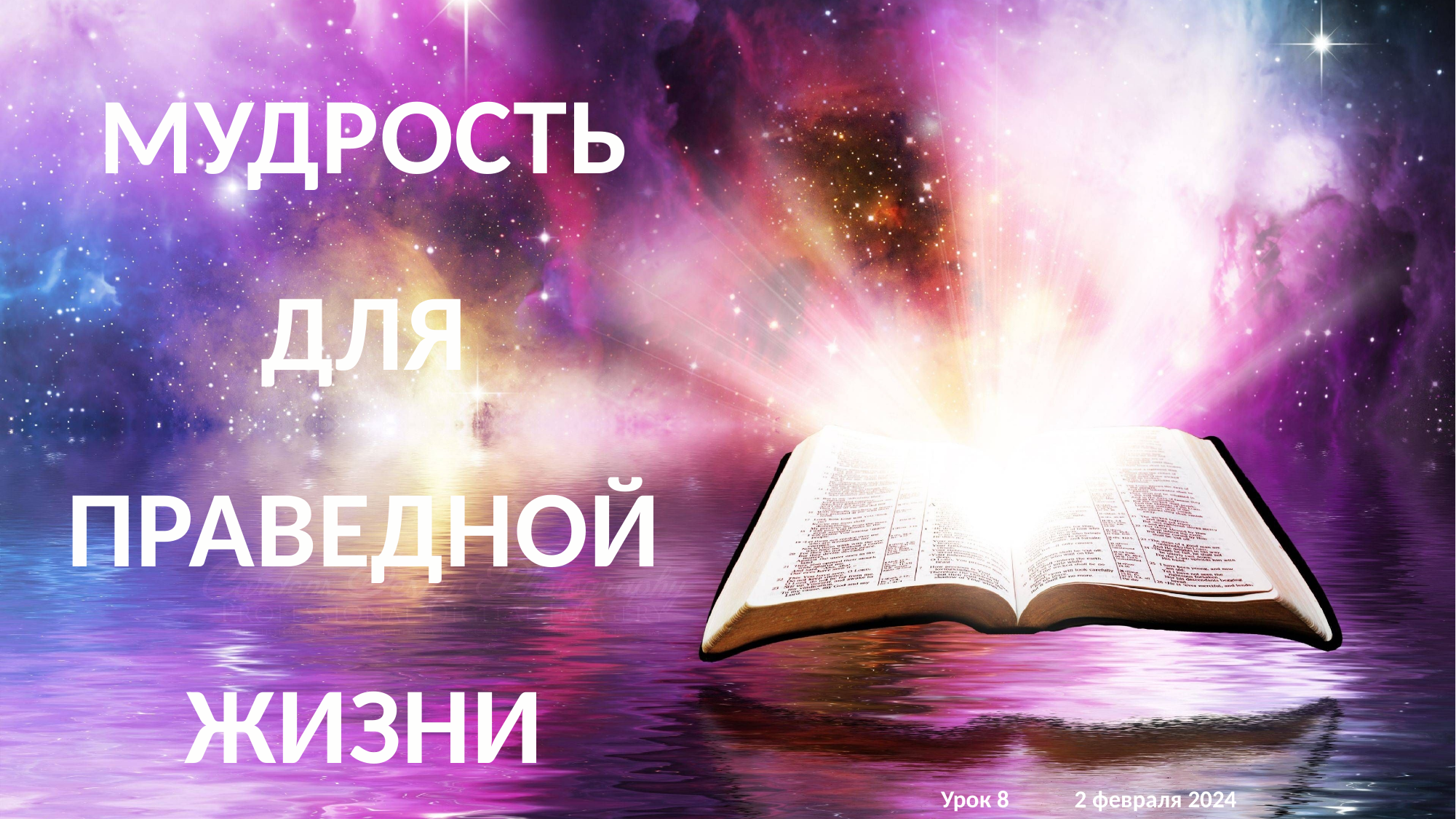

МУДРОСТЬ ДЛЯ ПРАВЕДНОЙ ЖИЗНИ
Урок 8            2 февраля 2024